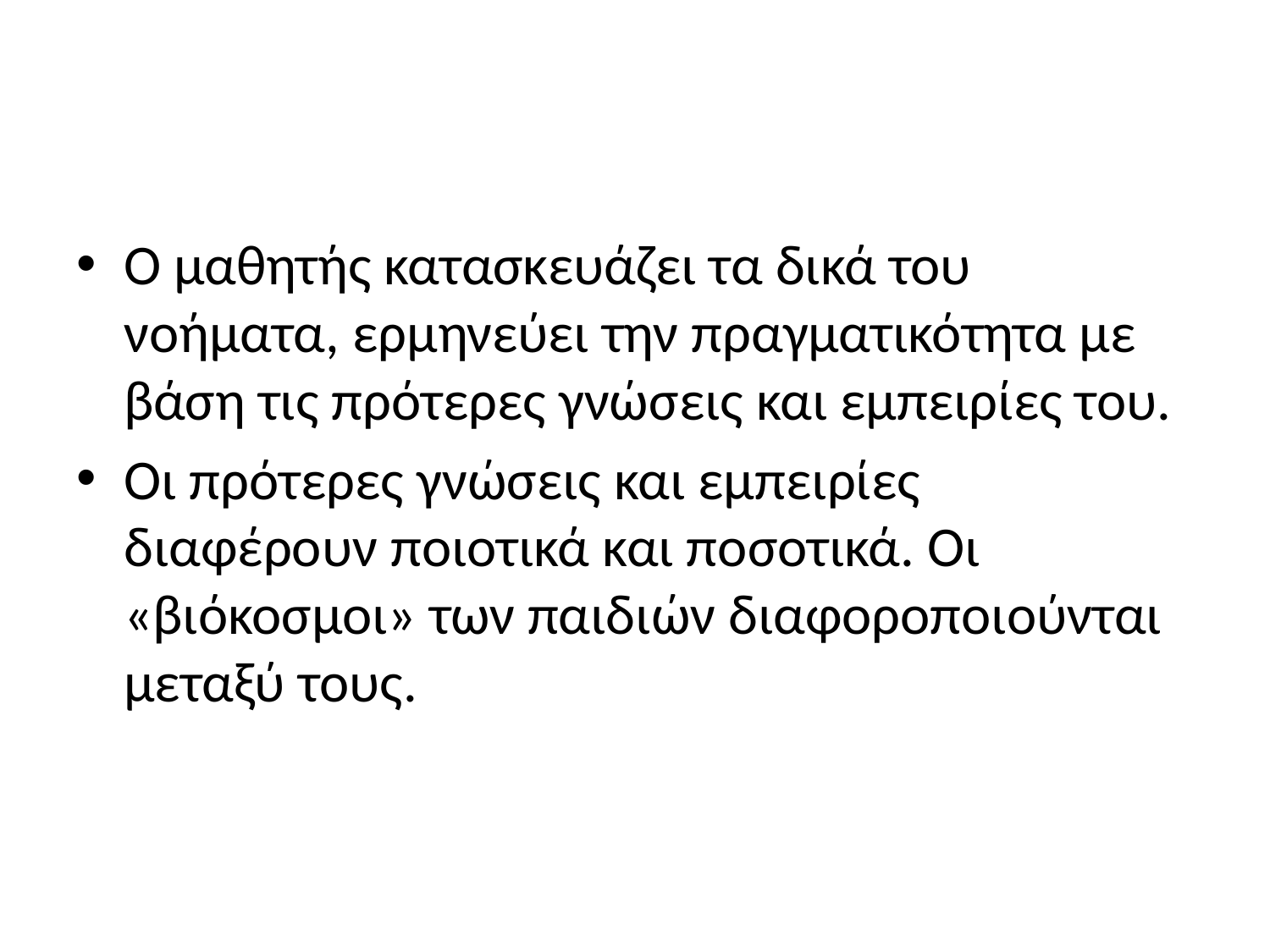

#
Ο μαθητής κατασκευάζει τα δικά του νοήματα, ερμηνεύει την πραγματικότητα με βάση τις πρότερες γνώσεις και εμπειρίες του.
Οι πρότερες γνώσεις και εμπειρίες  διαφέρουν ποιοτικά και ποσοτικά. Οι «βιόκοσμοι» των παιδιών διαφοροποιούνται μεταξύ τους.